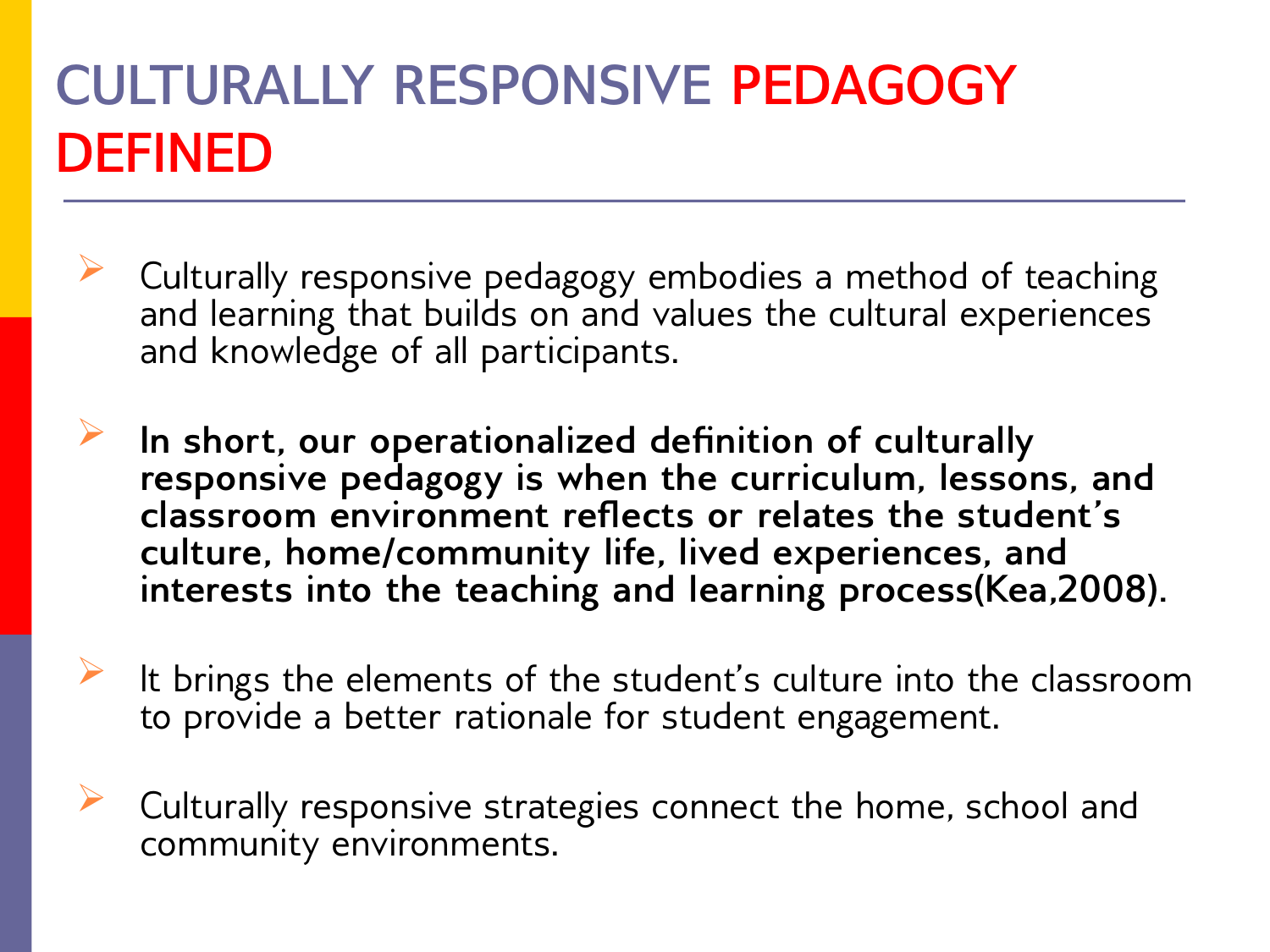

# CULTURALLY RESPONSIVE PEDAGOGY DEFINED
Culturally responsive pedagogy embodies a method of teaching and learning that builds on and values the cultural experiences and knowledge of all participants.

In short, our operationalized definition of culturally responsive pedagogy is when the curriculum, lessons, and classroom environment reflects or relates the student’s culture, home/community life, lived experiences, and interests into the teaching and learning process(Kea,2008).

It brings the elements of the student’s culture into the classroom to provide a better rationale for student engagement.

Culturally responsive strategies connect the home, school and community environments.